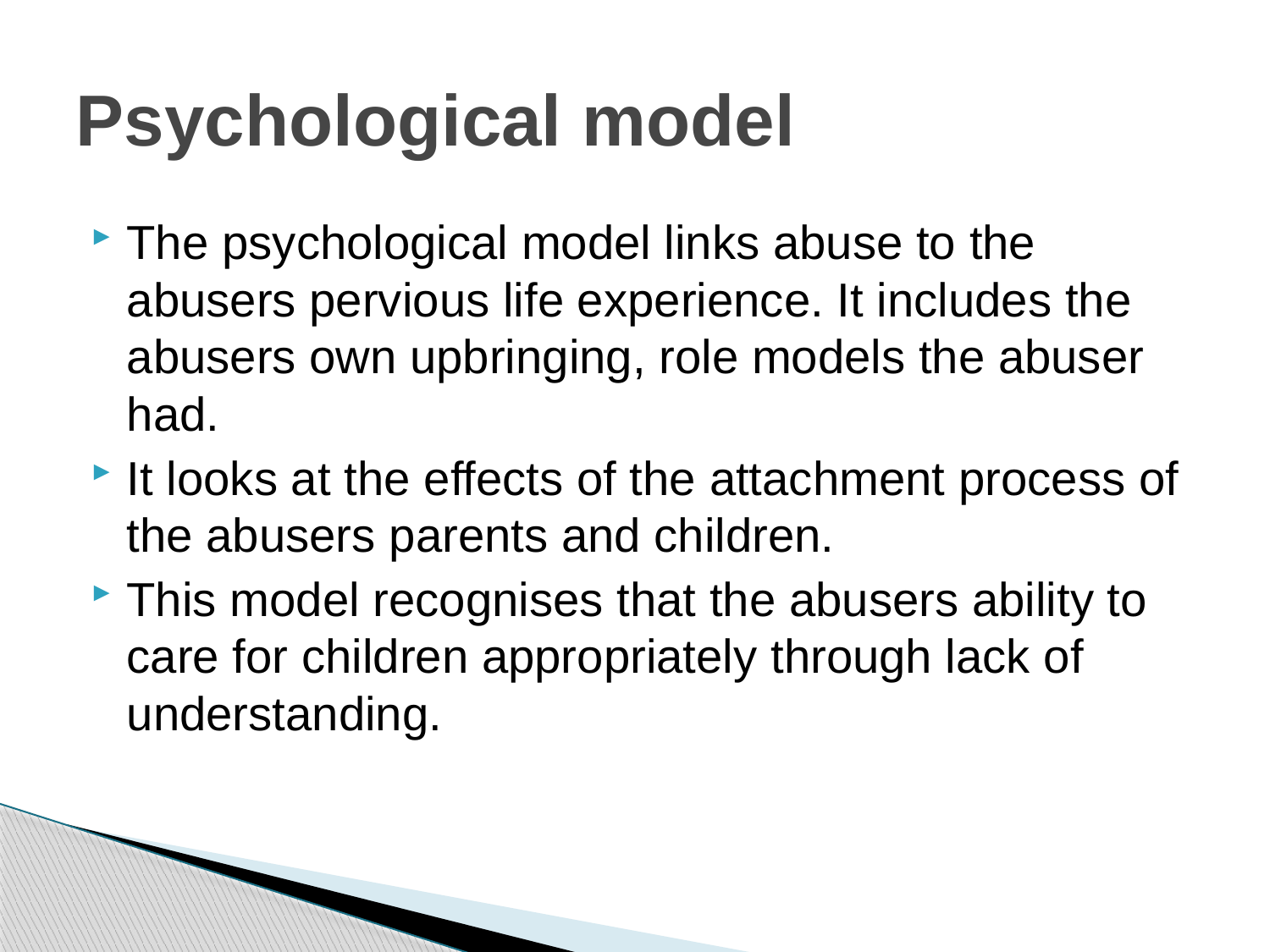

# Psychological model
The psychological model links abuse to the abusers pervious life experience. It includes the abusers own upbringing, role models the abuser had.
It looks at the effects of the attachment process of the abusers parents and children.
This model recognises that the abusers ability to care for children appropriately through lack of understanding.